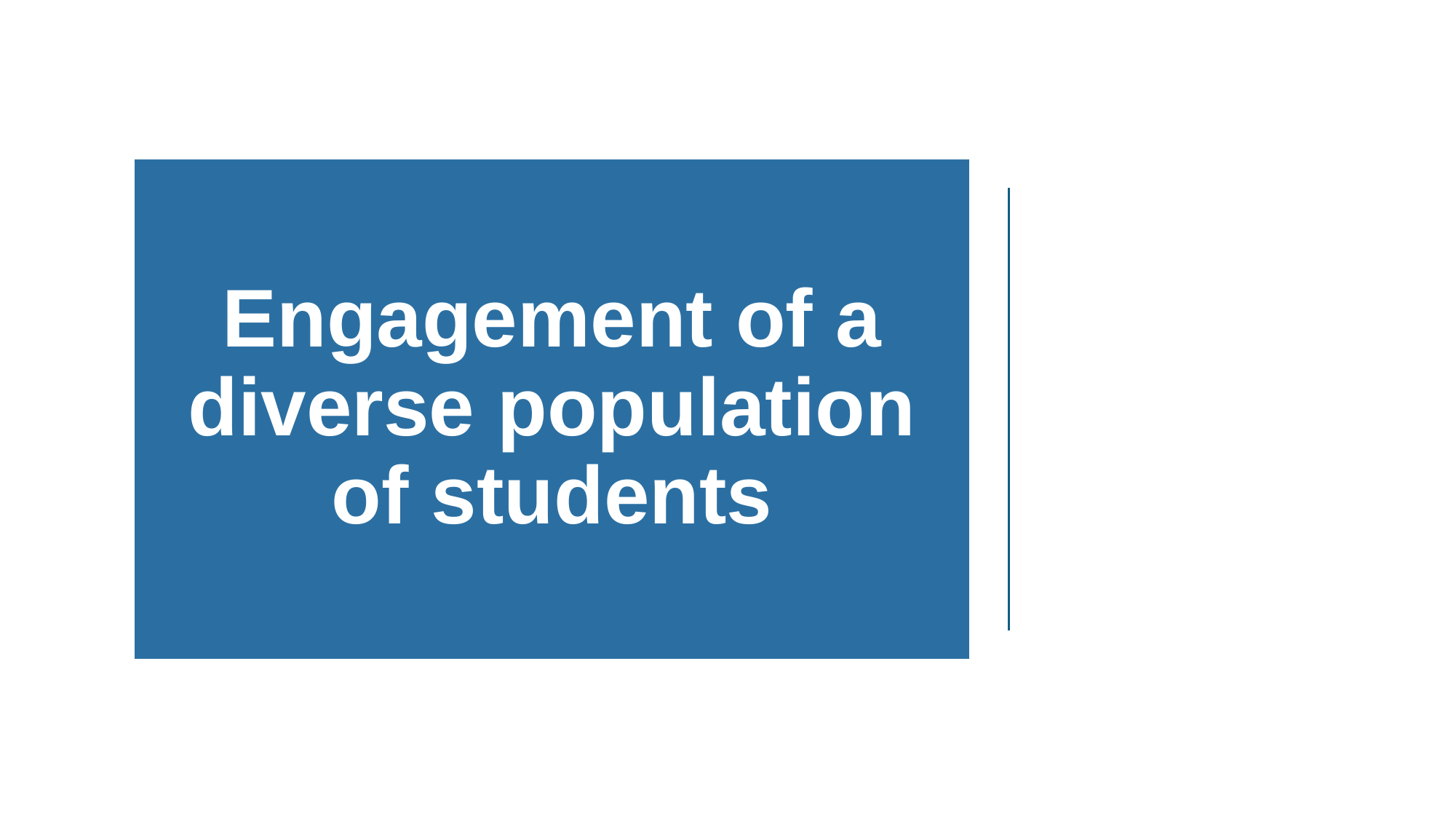

Engagement of a diverse population of students